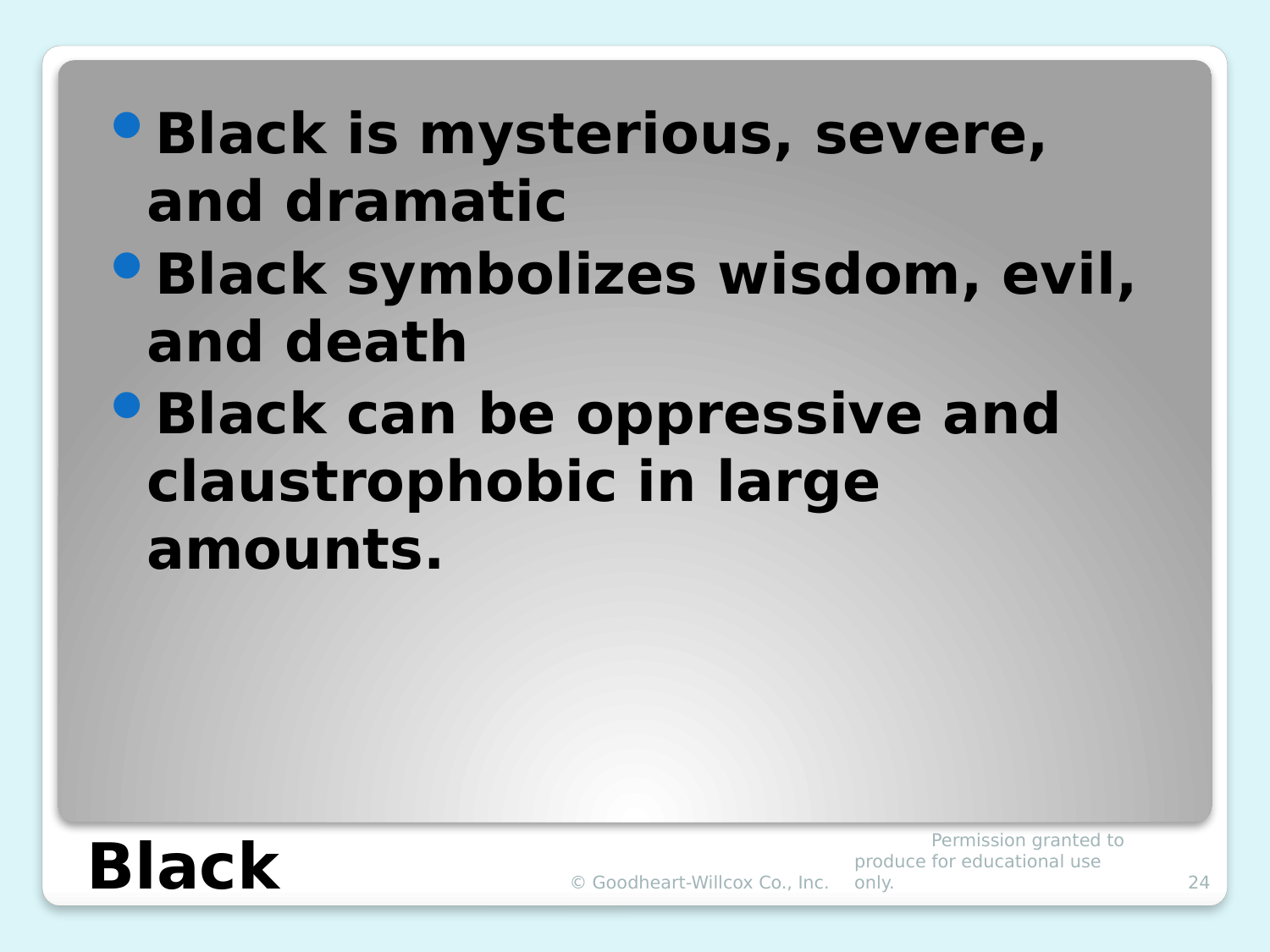

Black is mysterious, severe, and dramatic
Black symbolizes wisdom, evil, and death
Black can be oppressive and claustrophobic in large amounts.
# Black

© Goodheart-Willcox Co., Inc.

              Permission granted to produce for educational use only.
24